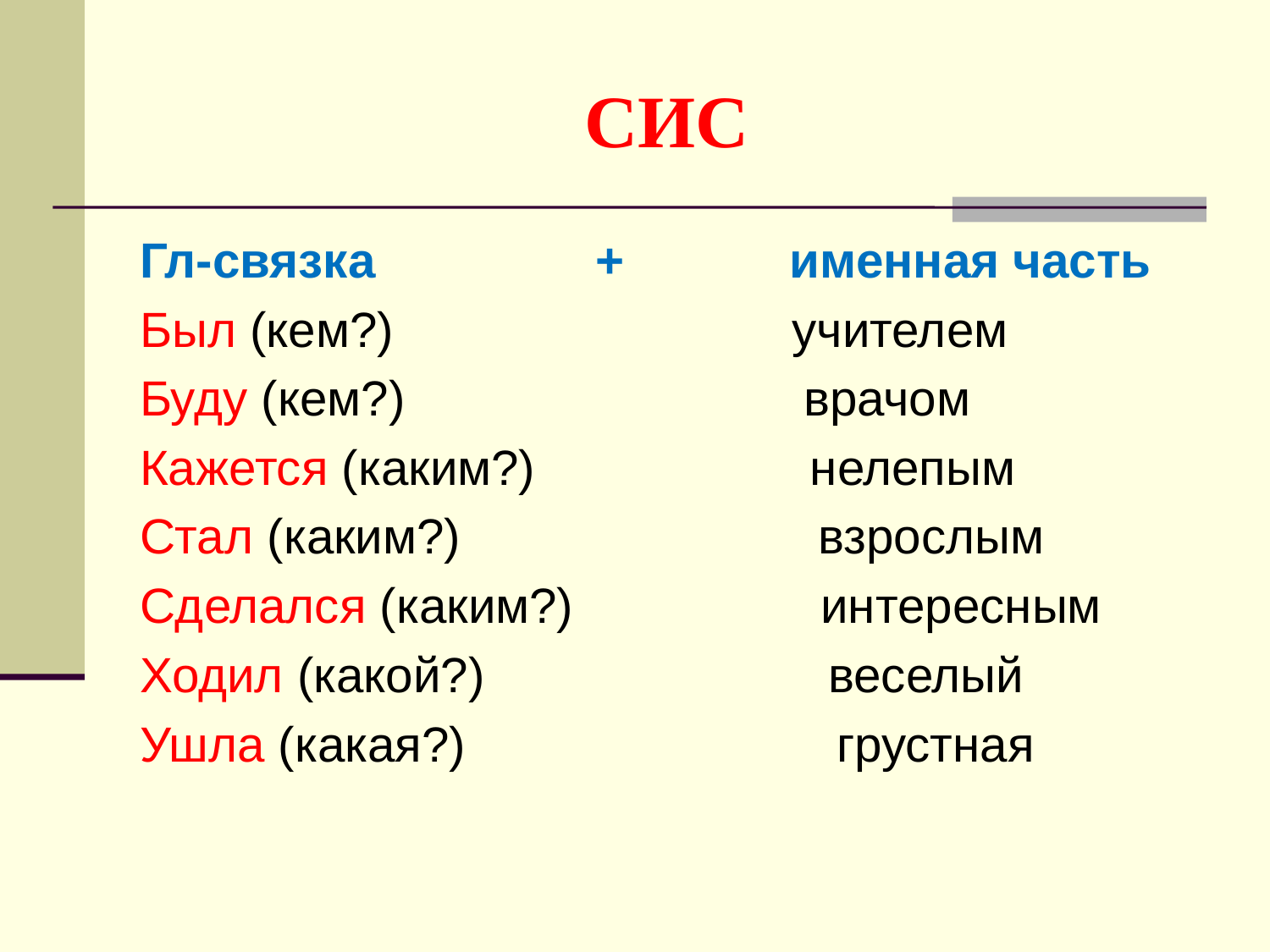

# СИС
Гл-связка                +            именная часть
Был (кем?)                             учителем
Буду (кем?)                             врачом
Кажется (каким?)                    нелепым
Стал (каким?)                          взрослым
Сделался (каким?)                  интересным
Ходил (какой?)                         веселый
Ушла (какая?)                           грустная